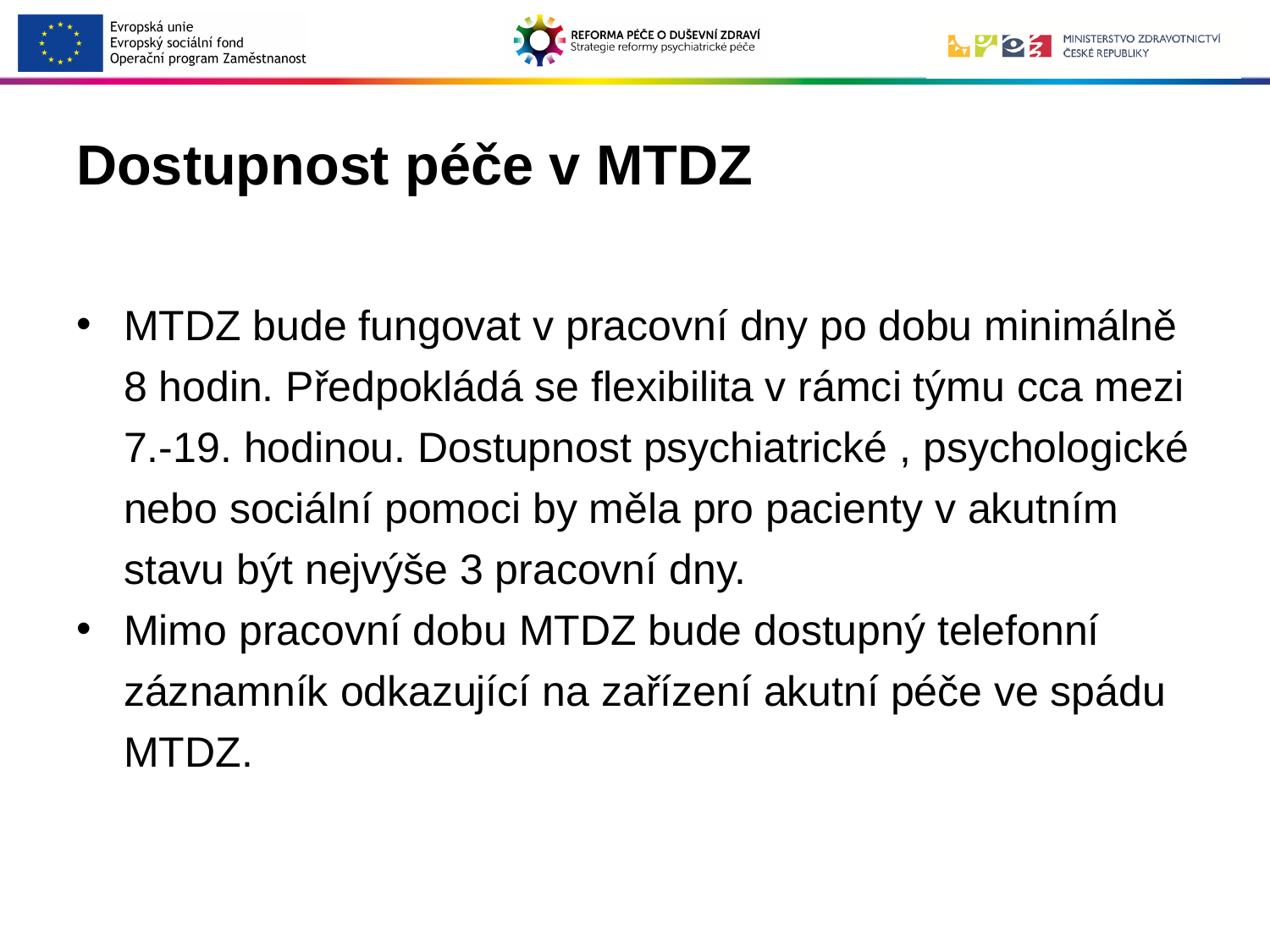

# Dostupnost péče v MTDZ
MTDZ bude fungovat v pracovní dny po dobu minimálně 8 hodin. Předpokládá se flexibilita v rámci týmu cca mezi 7.-19. hodinou. Dostupnost psychiatrické , psychologické nebo sociální pomoci by měla pro pacienty v akutním stavu být nejvýše 3 pracovní dny.
Mimo pracovní dobu MTDZ bude dostupný telefonní záznamník odkazující na zařízení akutní péče ve spádu MTDZ.